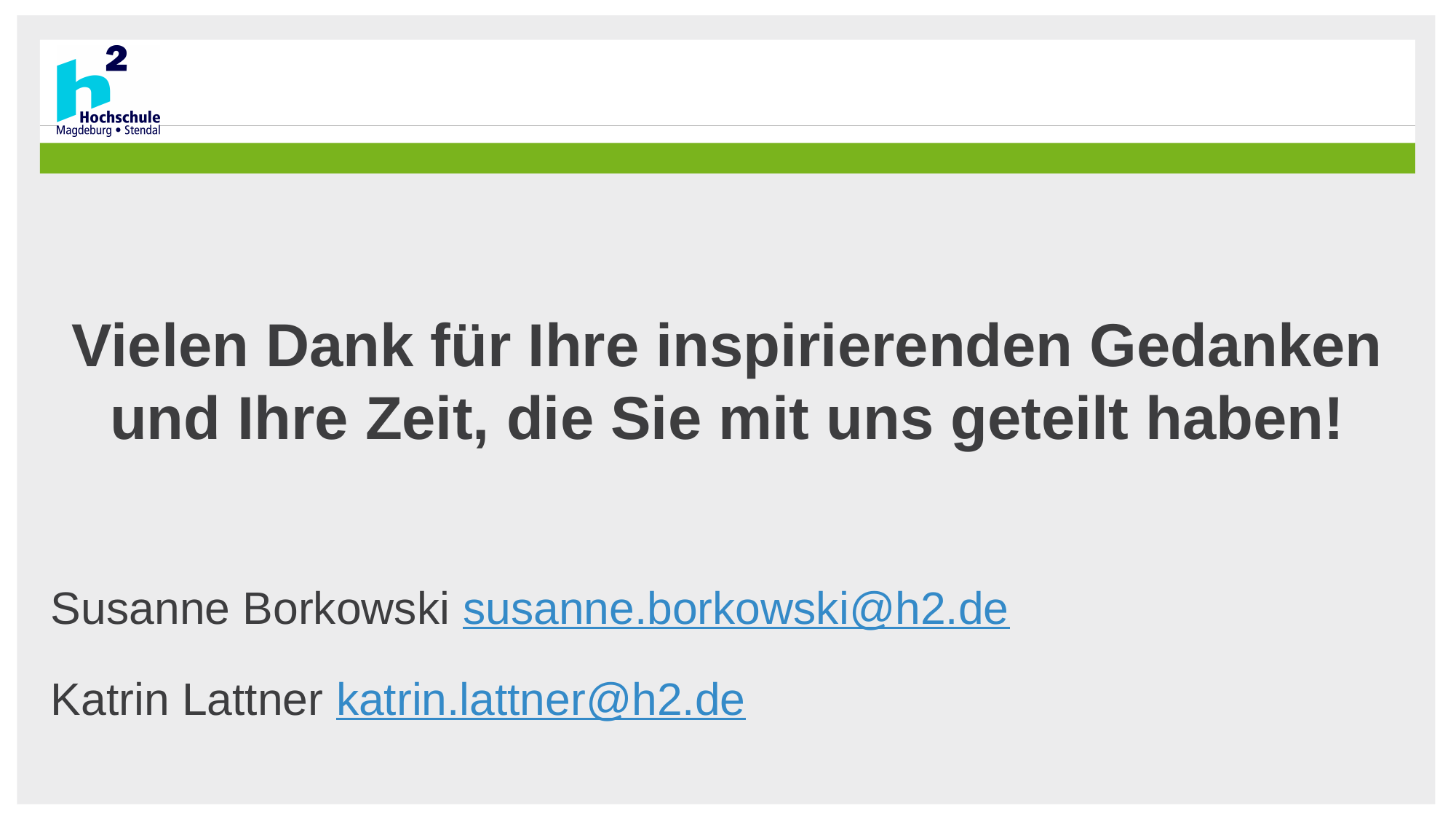

#

Vielen Dank für Ihre inspirierenden Gedanken und Ihre Zeit, die Sie mit uns geteilt haben!

Susanne Borkowski susanne.borkowski@h2.de
Katrin Lattner katrin.lattner@h2.de